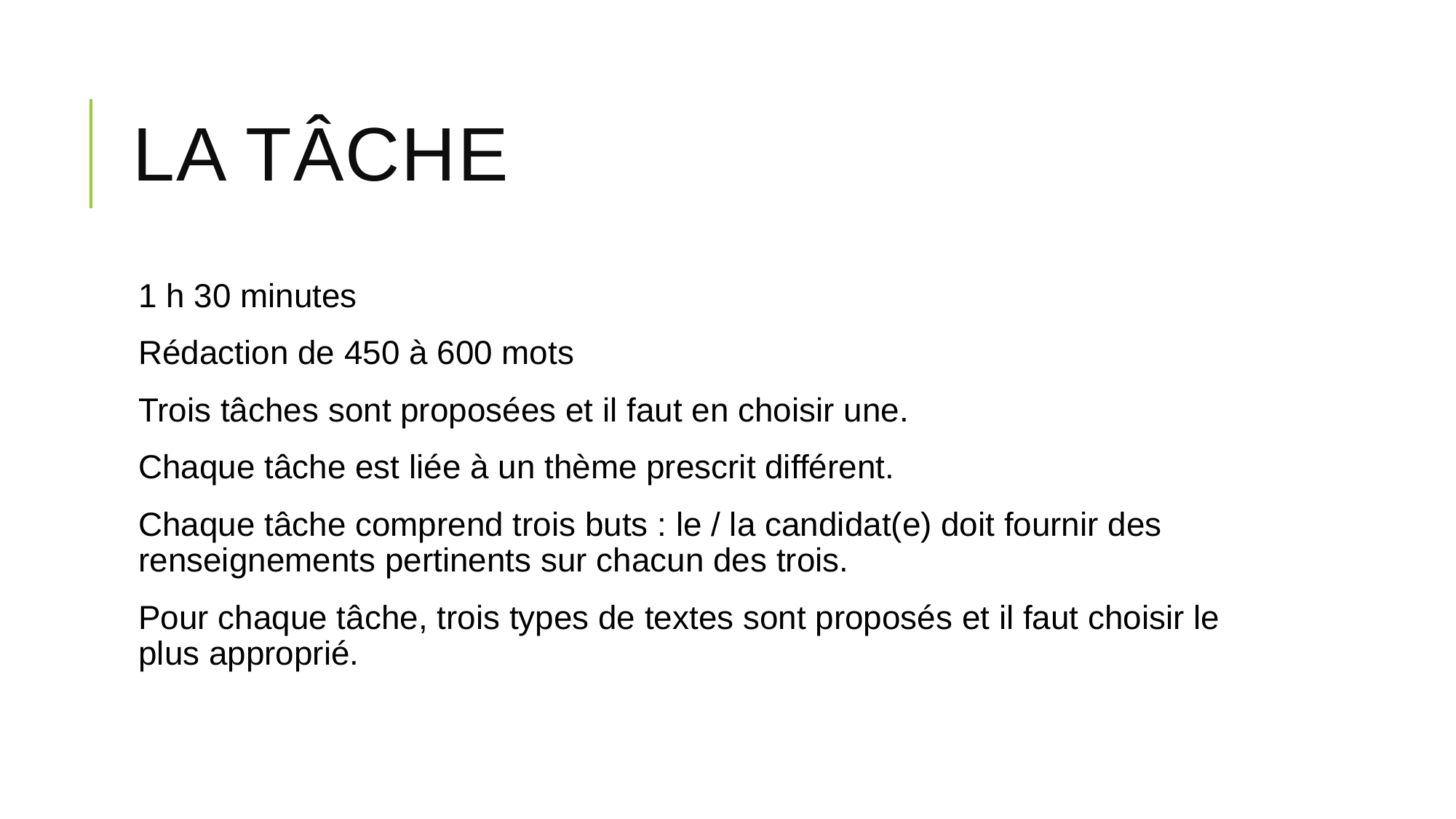

# La tâche
1 h 30 minutes
Rédaction de 450 à 600 mots
Trois tâches sont proposées et il faut en choisir une.
Chaque tâche est liée à un thème prescrit différent.
Chaque tâche comprend trois buts : le / la candidat(e) doit fournir des renseignements pertinents sur chacun des trois.
Pour chaque tâche, trois types de textes sont proposés et il faut choisir le plus approprié.